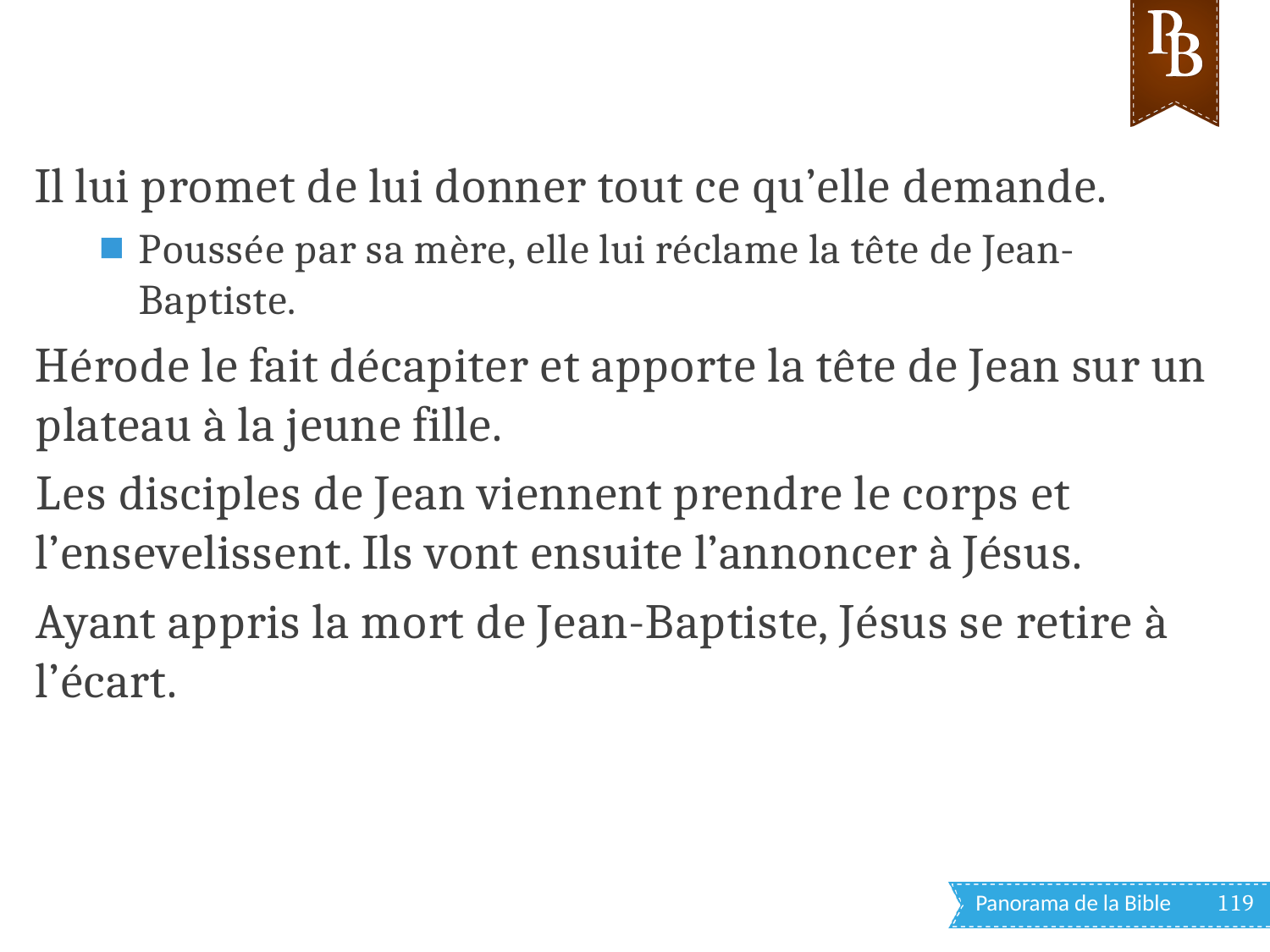

Il lui promet de lui donner tout ce qu’elle demande.
Poussée par sa mère, elle lui réclame la tête de Jean-Baptiste.
Hérode le fait décapiter et apporte la tête de Jean sur un plateau à la jeune fille.
Les disciples de Jean viennent prendre le corps et l’ensevelissent. Ils vont ensuite l’annoncer à Jésus.
Ayant appris la mort de Jean-Baptiste, Jésus se retire à l’écart.